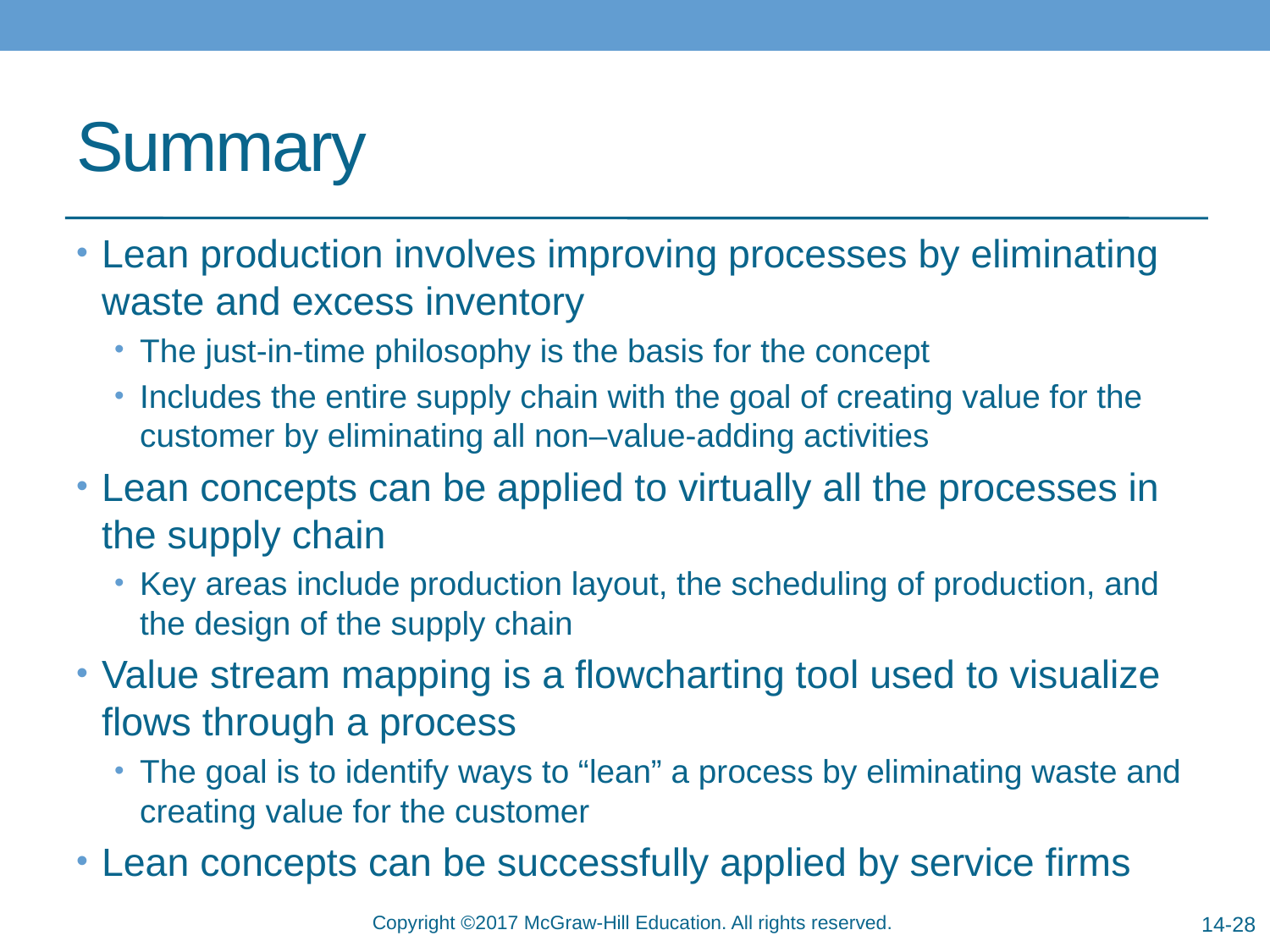

# Summary
Lean production involves improving processes by eliminating waste and excess inventory
The just-in-time philosophy is the basis for the concept
Includes the entire supply chain with the goal of creating value for the customer by eliminating all non–value-adding activities
Lean concepts can be applied to virtually all the processes in the supply chain
Key areas include production layout, the scheduling of production, and the design of the supply chain
Value stream mapping is a flowcharting tool used to visualize flows through a process
The goal is to identify ways to “lean” a process by eliminating waste and creating value for the customer
Lean concepts can be successfully applied by service firms
14-28